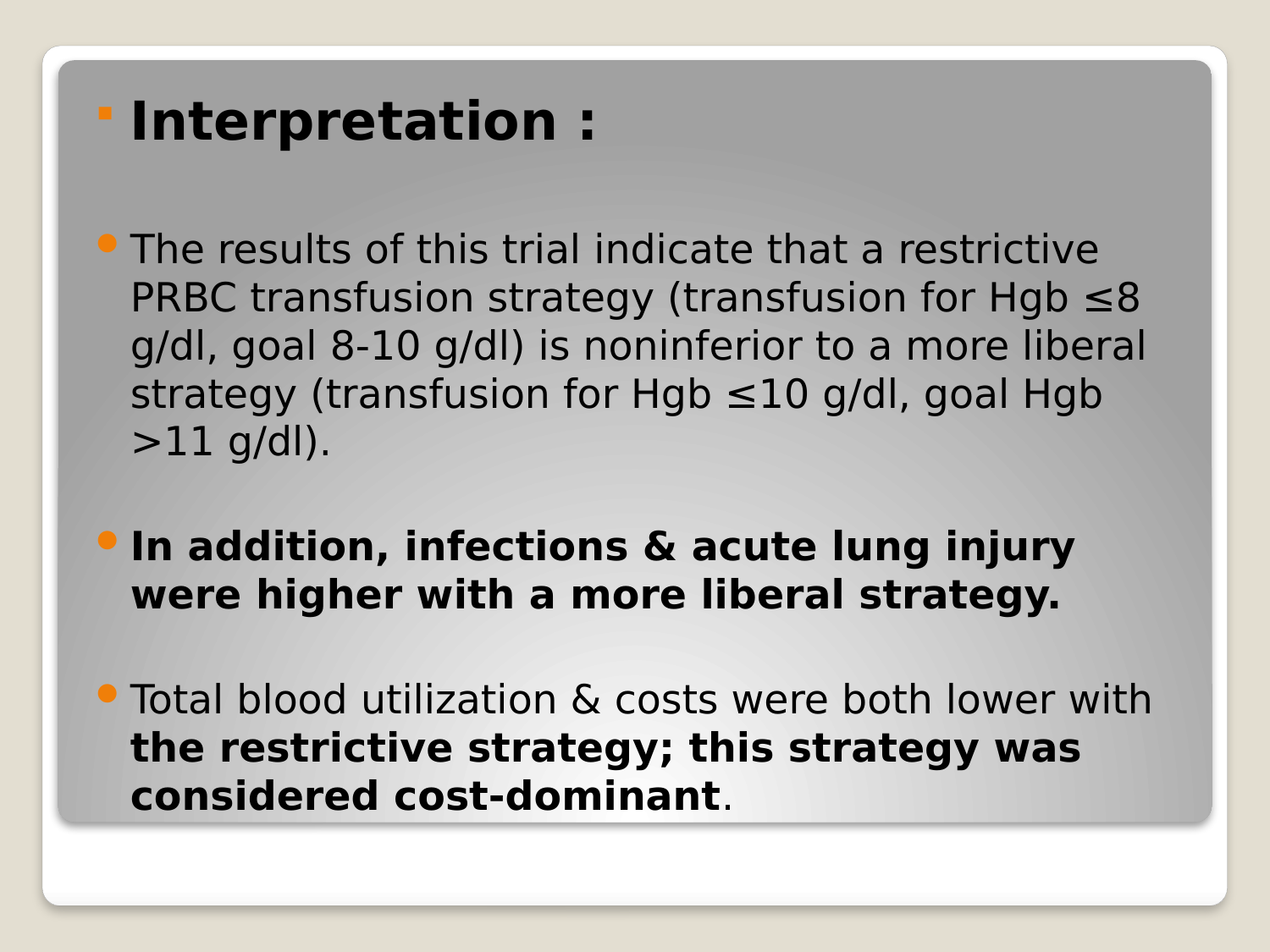

Interpretation :

The results of this trial indicate that a restrictive PRBC transfusion strategy (transfusion for Hgb ≤8 g/dl, goal 8-10 g/dl) is noninferior to a more liberal strategy (transfusion for Hgb ≤10 g/dl, goal Hgb >11 g/dl).

In addition, infections & acute lung injury were higher with a more liberal strategy.

Total blood utilization & costs were both lower with the restrictive strategy; this strategy was considered cost-dominant.

#